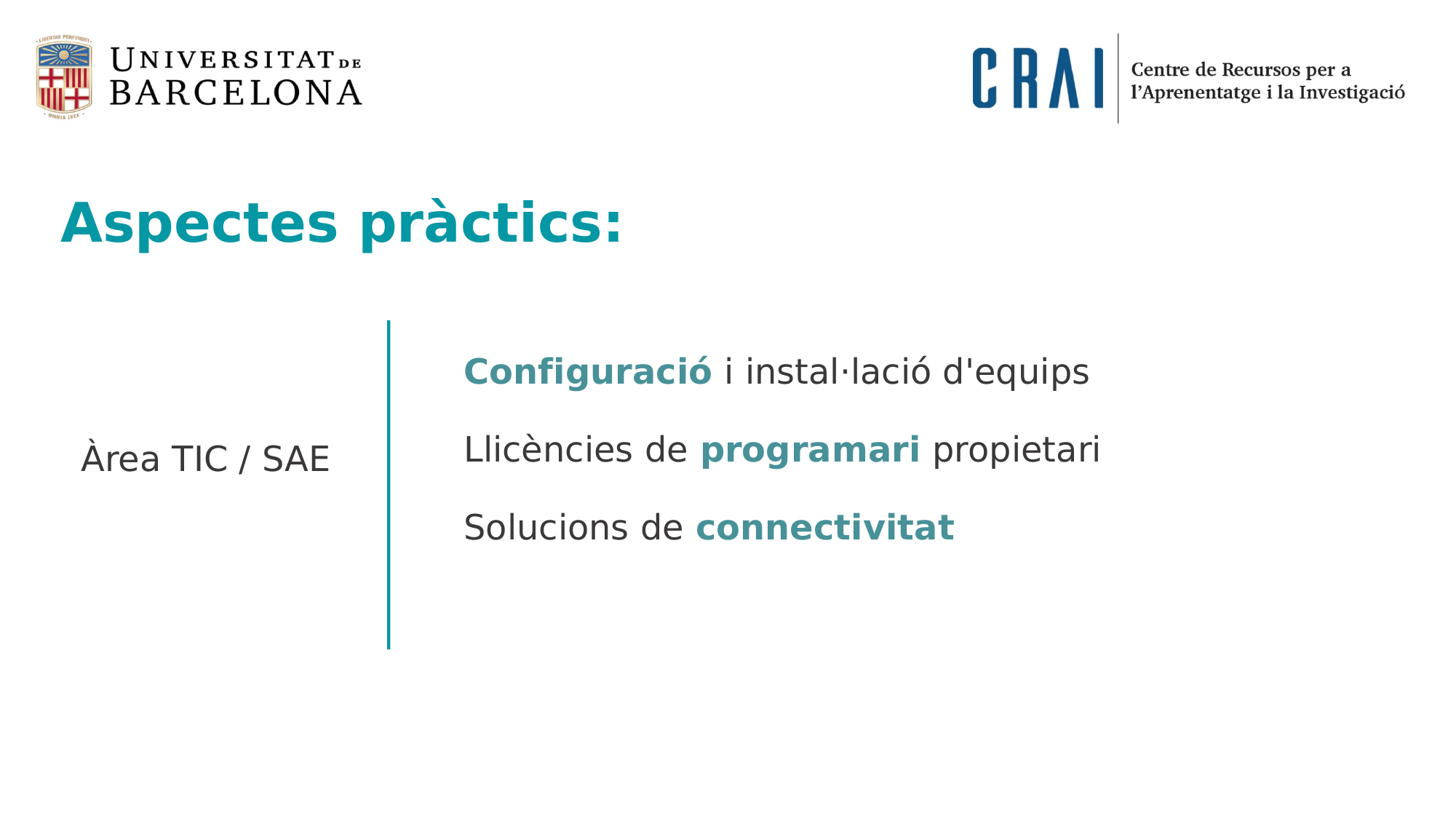

Aspectes pràctics:

Configuració i instal·lació d'equips
Llicències de programari propietari
Solucions de connectivitat
Àrea TIC / SAE